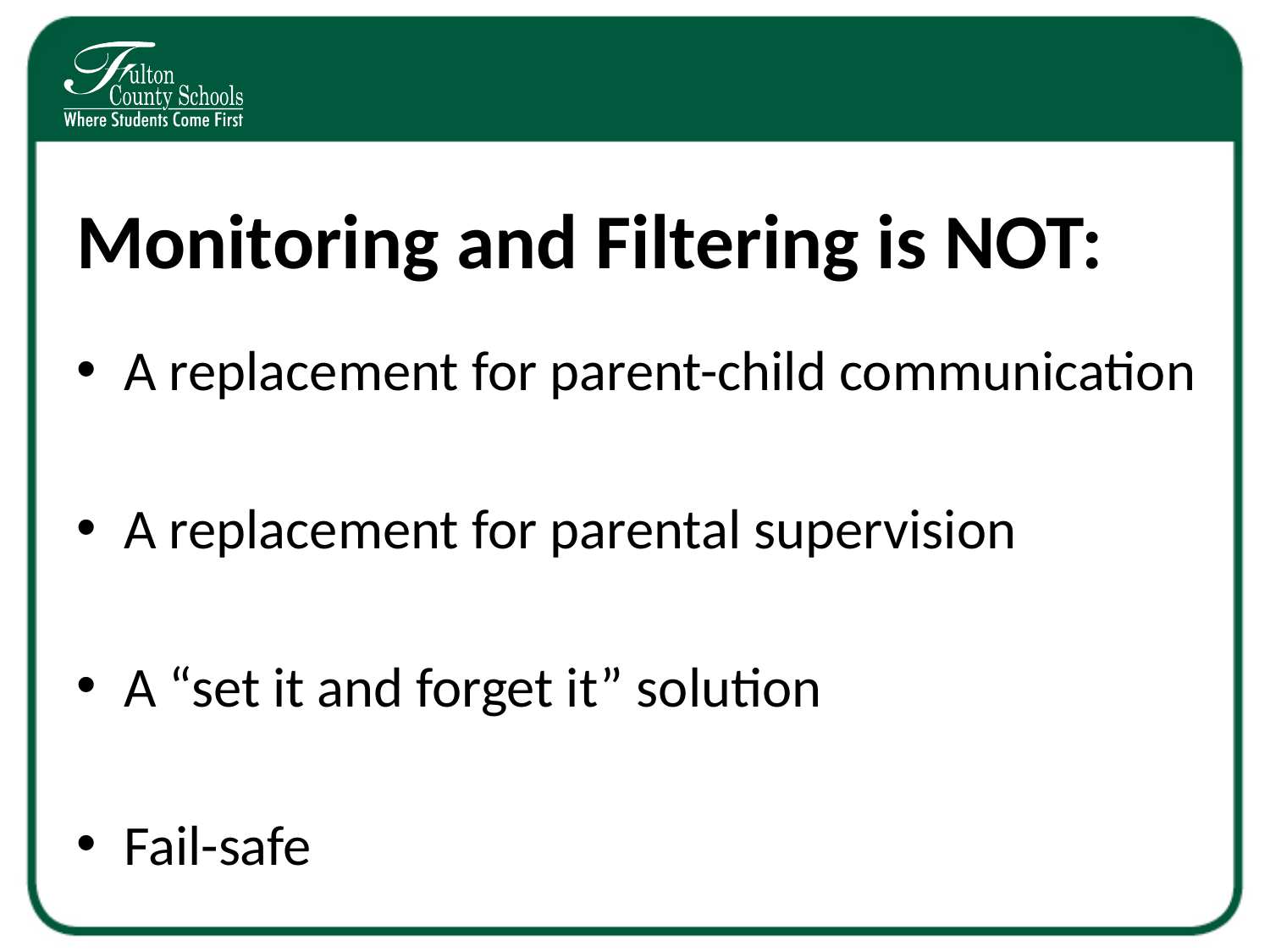

# Monitoring and Filtering is NOT:
A replacement for parent-child communication

A replacement for parental supervision

A “set it and forget it” solution

Fail-safe